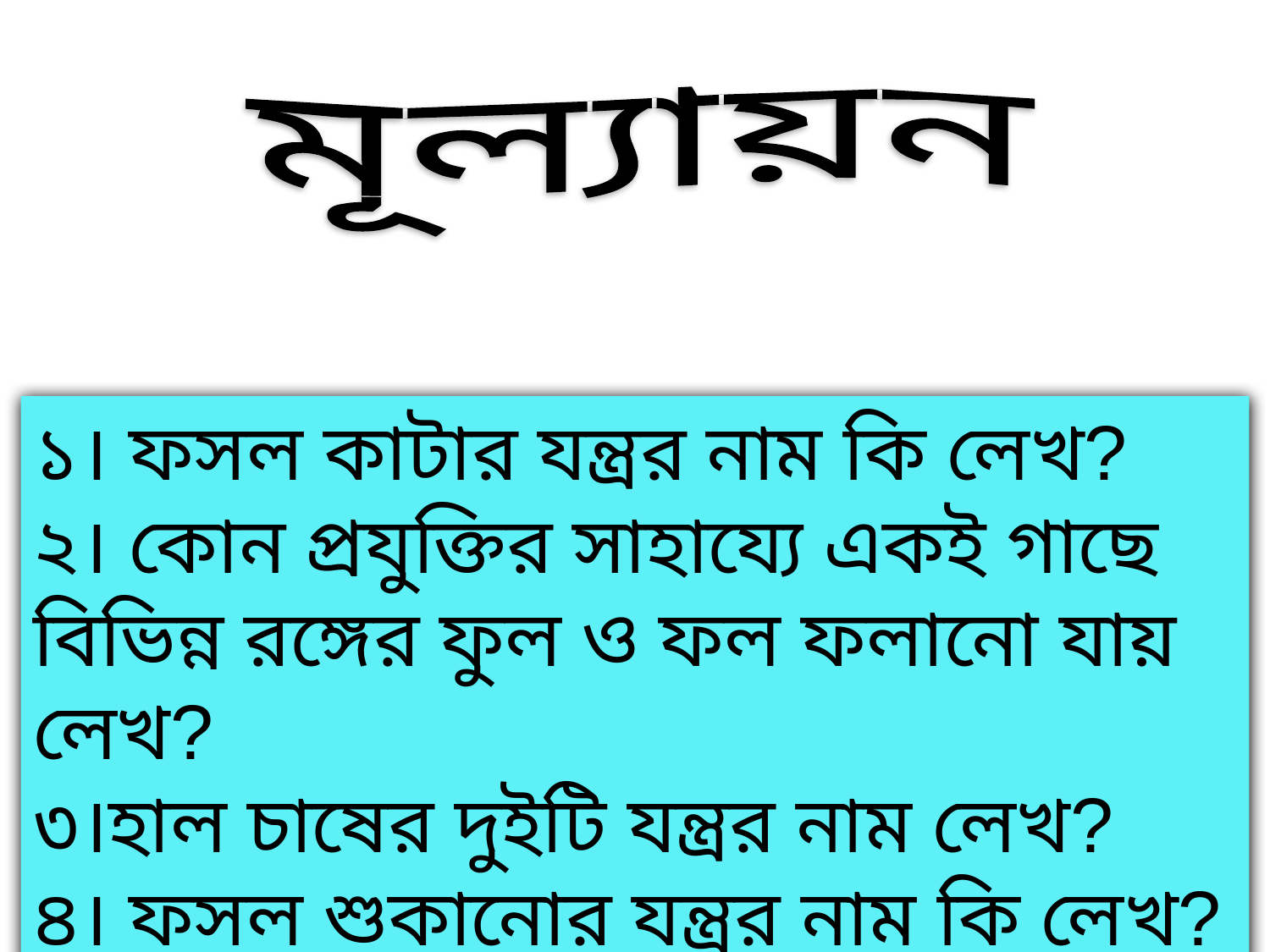

মূল্যায়ন
১। ফসল কাটার যন্ত্রর নাম কি লেখ?
২। কোন প্রযুক্তির সাহায্যে একই গাছে বিভিন্ন রঙ্গের ফুল ও ফল ফলানো যায় লেখ?
৩।হাল চাষের দুইটি যন্ত্রর নাম লেখ?
৪। ফসল শুকানোর যন্ত্রর নাম কি লেখ?